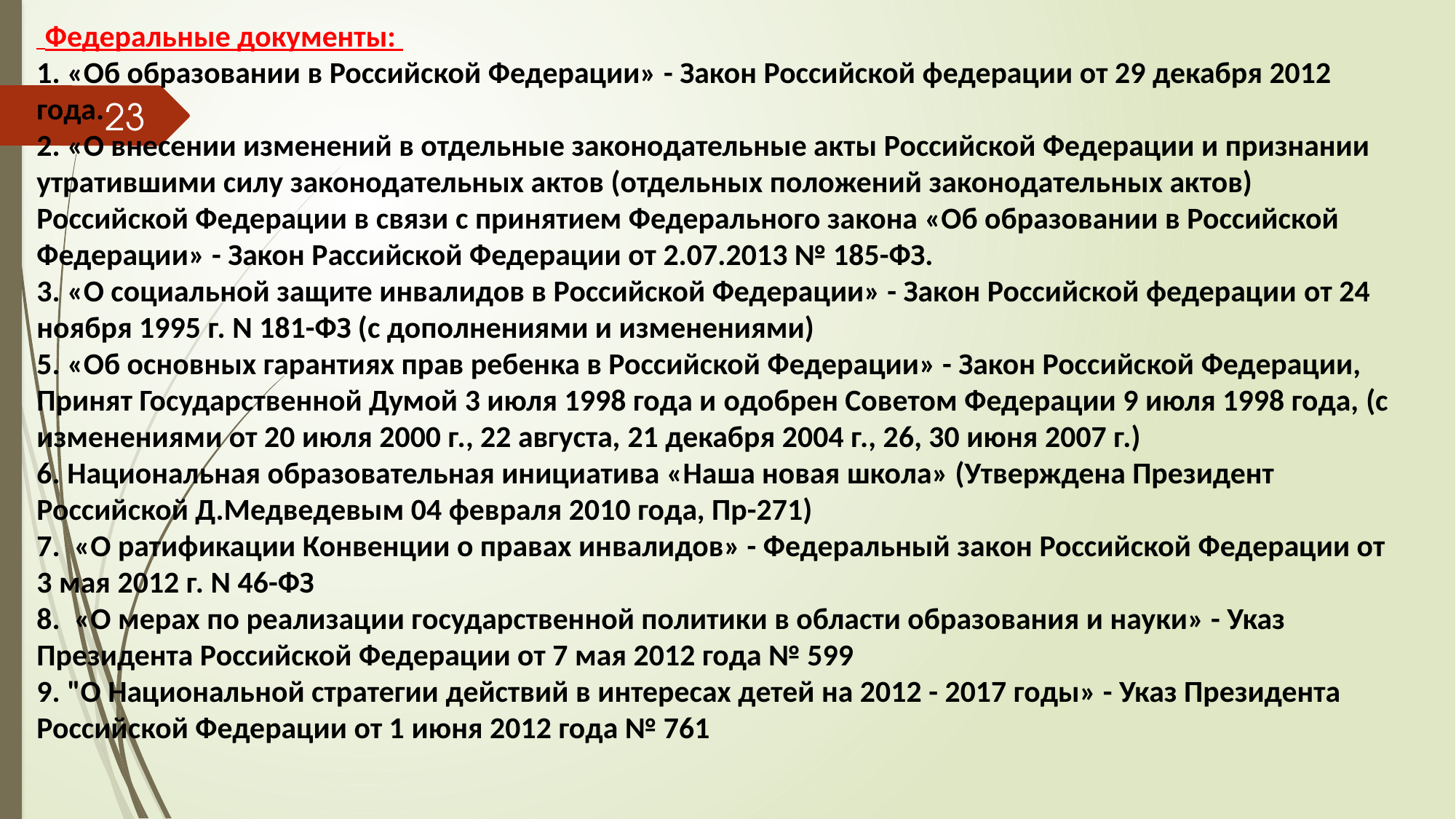

Федеральные документы:
1. «Об образовании в Российской Федерации» - Закон Российской федерации от 29 декабря 2012 года.
2. «О внесении изменений в отдельные законодательные акты Российской Федерации и признании утратившими силу законодательных актов (отдельных положений законодательных актов) Российской Федерации в связи с принятием Федерального закона «Об образовании в Российской Федерации» - Закон Рассийской Федерации от 2.07.2013 № 185-ФЗ.
3. «О социальной защите инвалидов в Российской Федерации» - Закон Российской федерации от 24 ноября 1995 г. N 181-ФЗ (с дополнениями и изменениями)
5. «Об основных гарантиях прав ребенка в Российской Федерации» - Закон Российской Федерации, Принят Государственной Думой 3 июля 1998 года и одобрен Советом Федерации 9 июля 1998 года, (с изменениями от 20 июля 2000 г., 22 августа, 21 декабря 2004 г., 26, 30 июня 2007 г.)
6. Национальная образовательная инициатива «Наша новая школа» (Утверждена Президент Российской Д.Медведевым 04 февраля 2010 года, Пр-271)
7.  «О ратификации Конвенции о правах инвалидов» - Федеральный закон Российской Федерации от 3 мая 2012 г. N 46-ФЗ
8.  «О мерах по реализации государственной политики в области образования и науки» - Указ Президента Российской Федерации от 7 мая 2012 года № 599
9. "О Национальной стратегии действий в интересах детей на 2012 - 2017 годы» - Указ Президента Российской Федерации от 1 июня 2012 года № 761
#
23